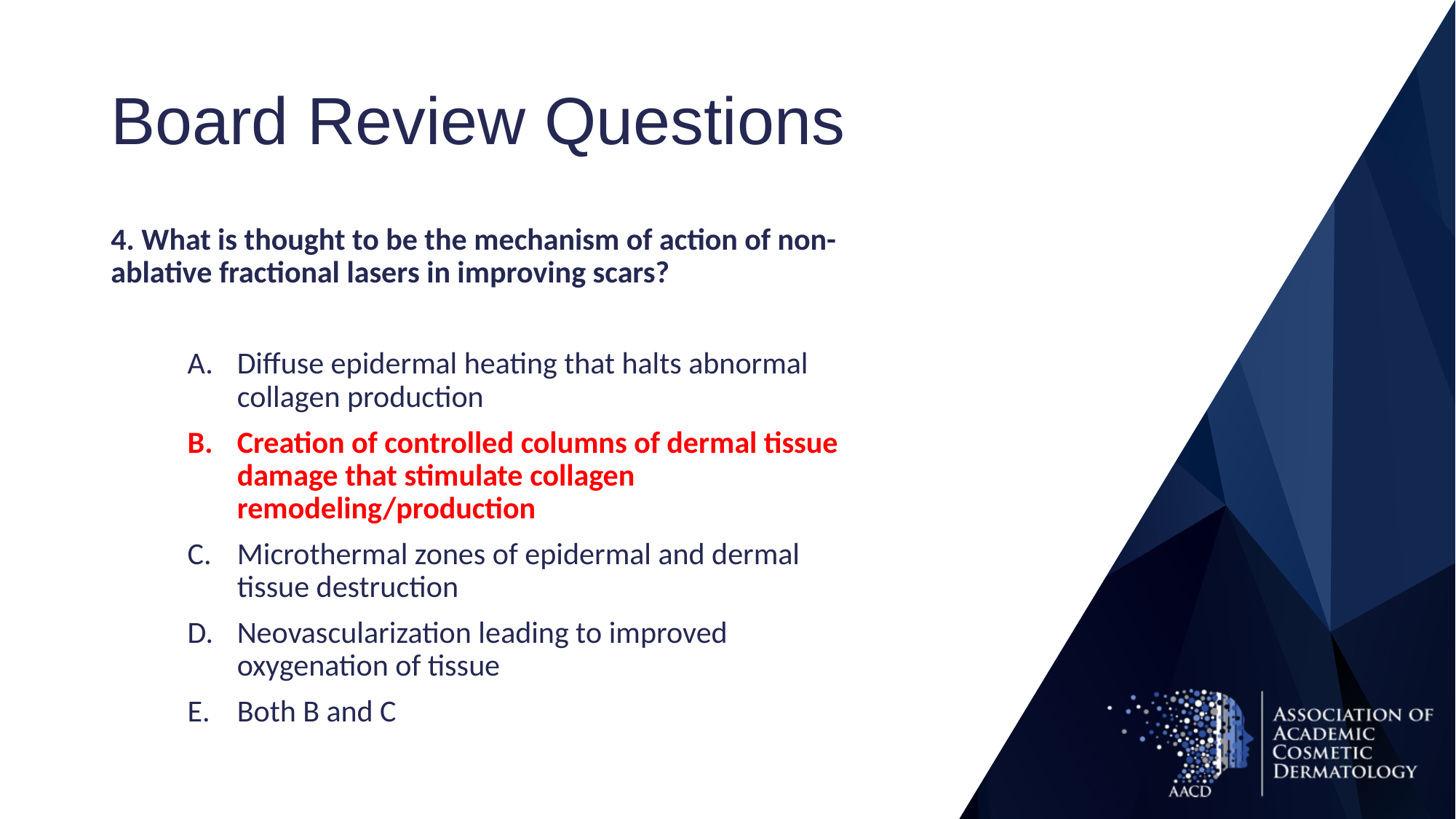

# Board Review Questions
4. What is thought to be the mechanism of action of non-ablative fractional lasers in improving scars?

Diffuse epidermal heating that halts abnormal collagen production
Creation of controlled columns of dermal tissue damage that stimulate collagen remodeling/production
Microthermal zones of epidermal and dermal tissue destruction
Neovascularization leading to improved oxygenation of tissue
Both B and C